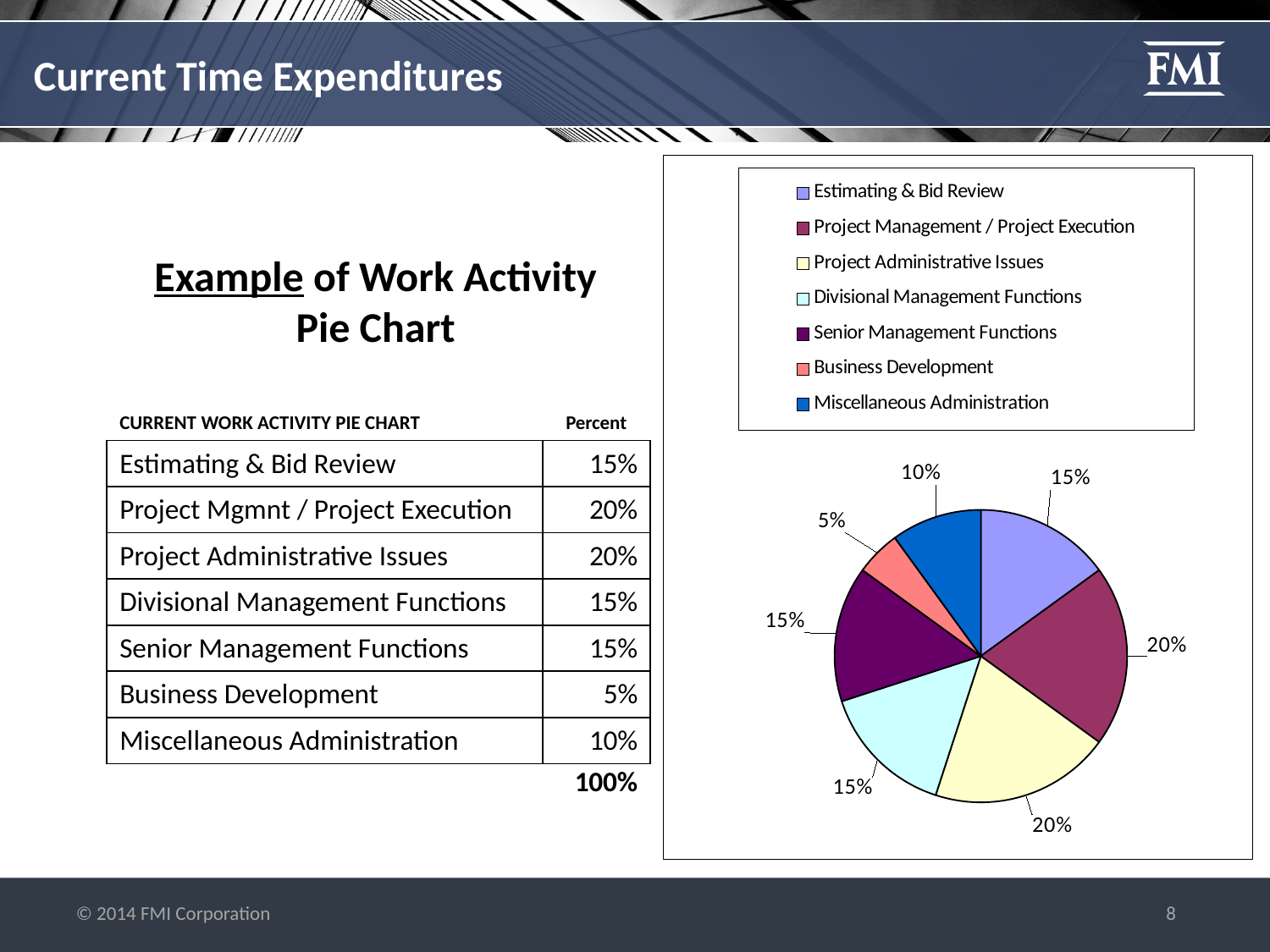

# Current Time Expenditures

### Chart

| Category |  |
|---|---|
| Estimating & Bid Review | 0.15 |
| Project Management / Project Execution | 0.2 |
| Project Administrative Issues | 0.2 |
| Divisional Management Functions | 0.15 |
| Senior Management Functions | 0.15 |
| Business Development | 0.05 |
| Miscellaneous Administration | 0.1 |
Example of Work Activity Pie Chart
|  |  |  |
| --- | --- | --- |
| CURRENT WORK ACTIVITY PIE CHART |  | Percent |
| Estimating & Bid Review |  | 15% |
| Project Mgmnt / Project Execution |  | 20% |
| Project Administrative Issues |  | 20% |
| Divisional Management Functions |  | 15% |
| Senior Management Functions |  | 15% |
| Business Development |  | 5% |
| Miscellaneous Administration |  | 10% |
|  |  | 100% |